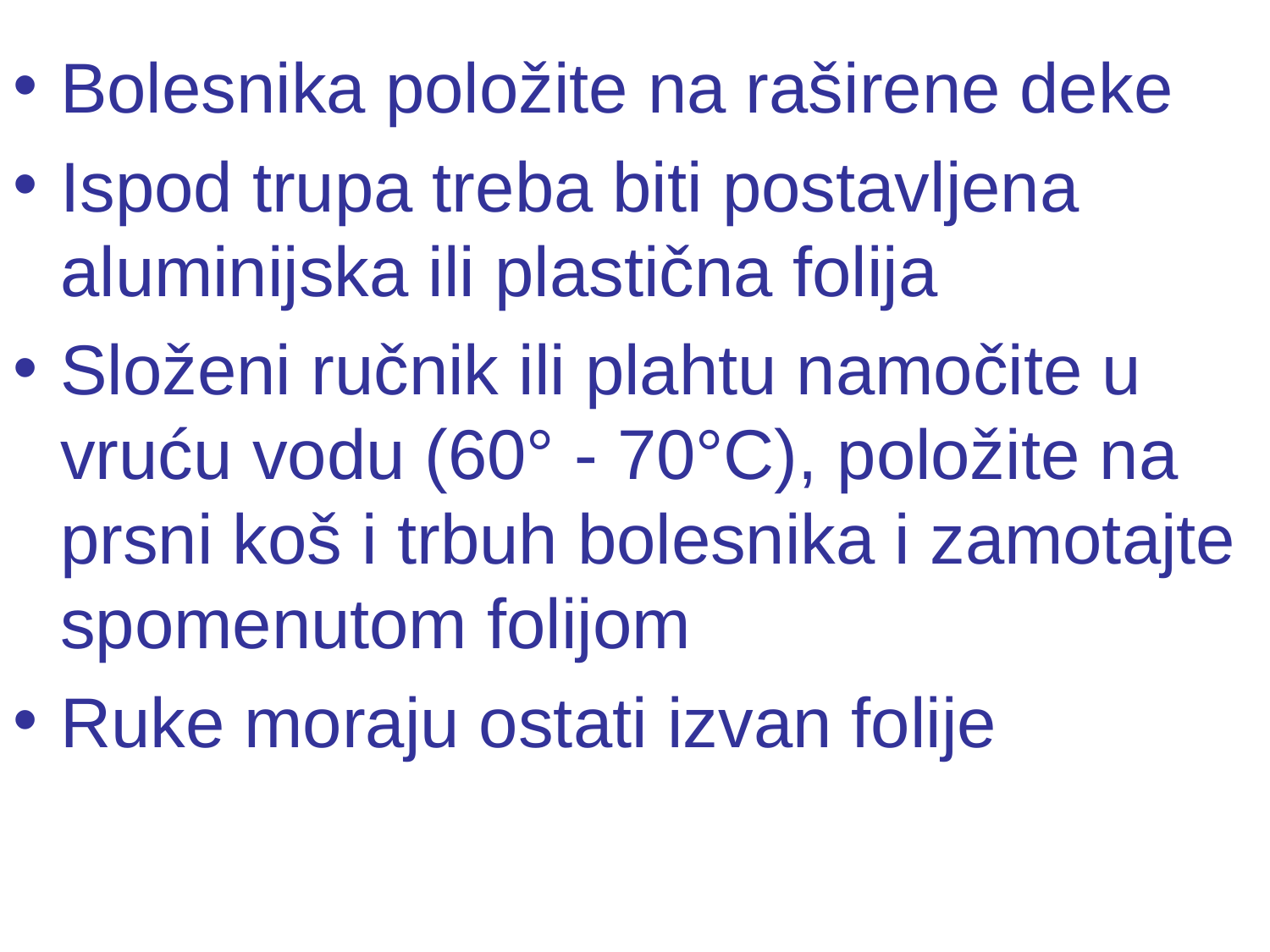

#
Bolesnika položite na raširene deke
Ispod trupa treba biti postavljena aluminijska ili plastična folija
Složeni ručnik ili plahtu namočite u vruću vodu (60° - 70°C), položite na prsni koš i trbuh bolesnika i zamotajte spomenutom folijom
Ruke moraju ostati izvan folije